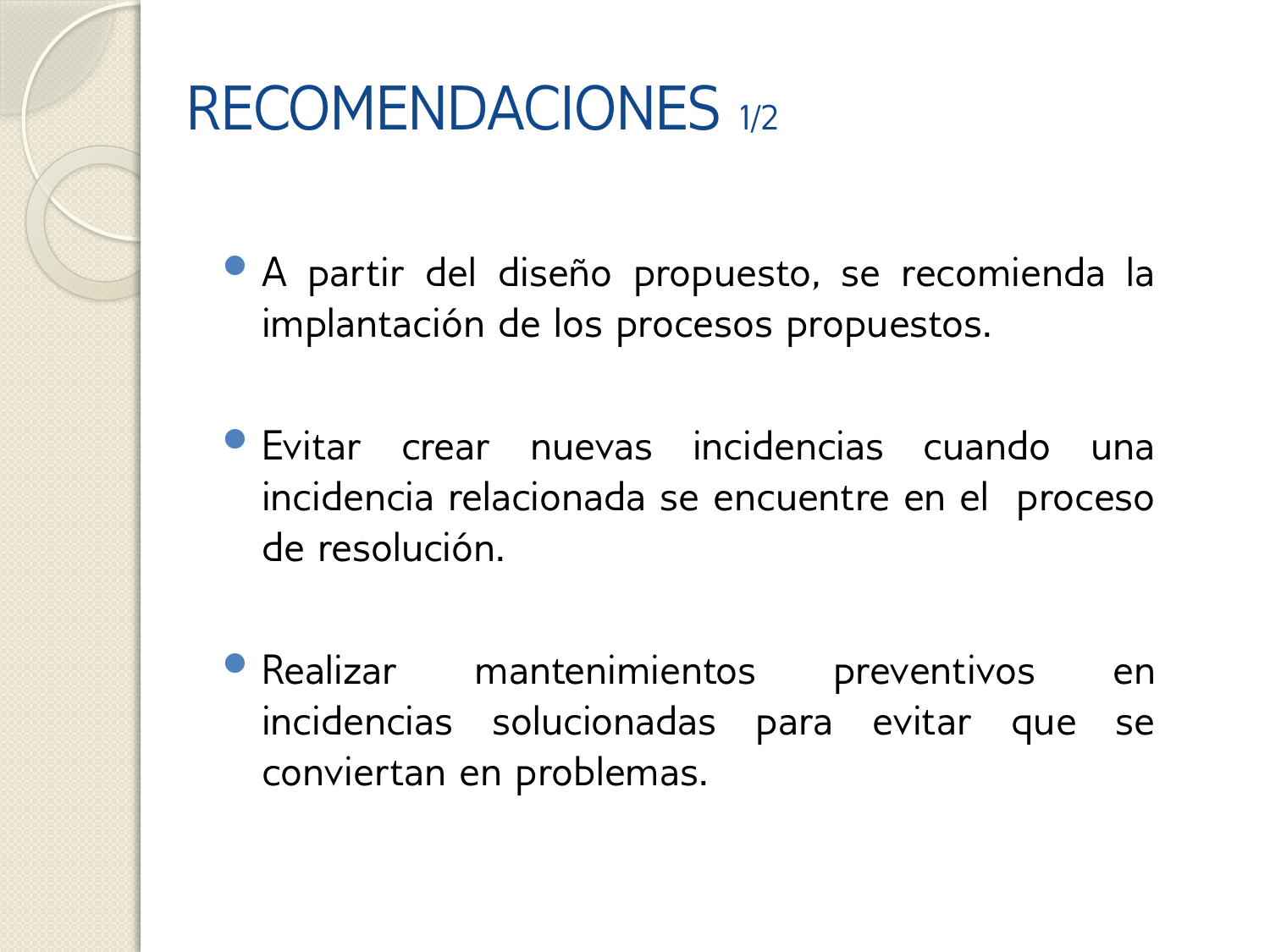

# RECOMENDACIONES 1/2
A partir del diseño propuesto, se recomienda la implantación de los procesos propuestos.

Evitar crear nuevas incidencias cuando una incidencia relacionada se encuentre en el  proceso de resolución.

Realizar mantenimientos preventivos en incidencias solucionadas para evitar que se conviertan en problemas.